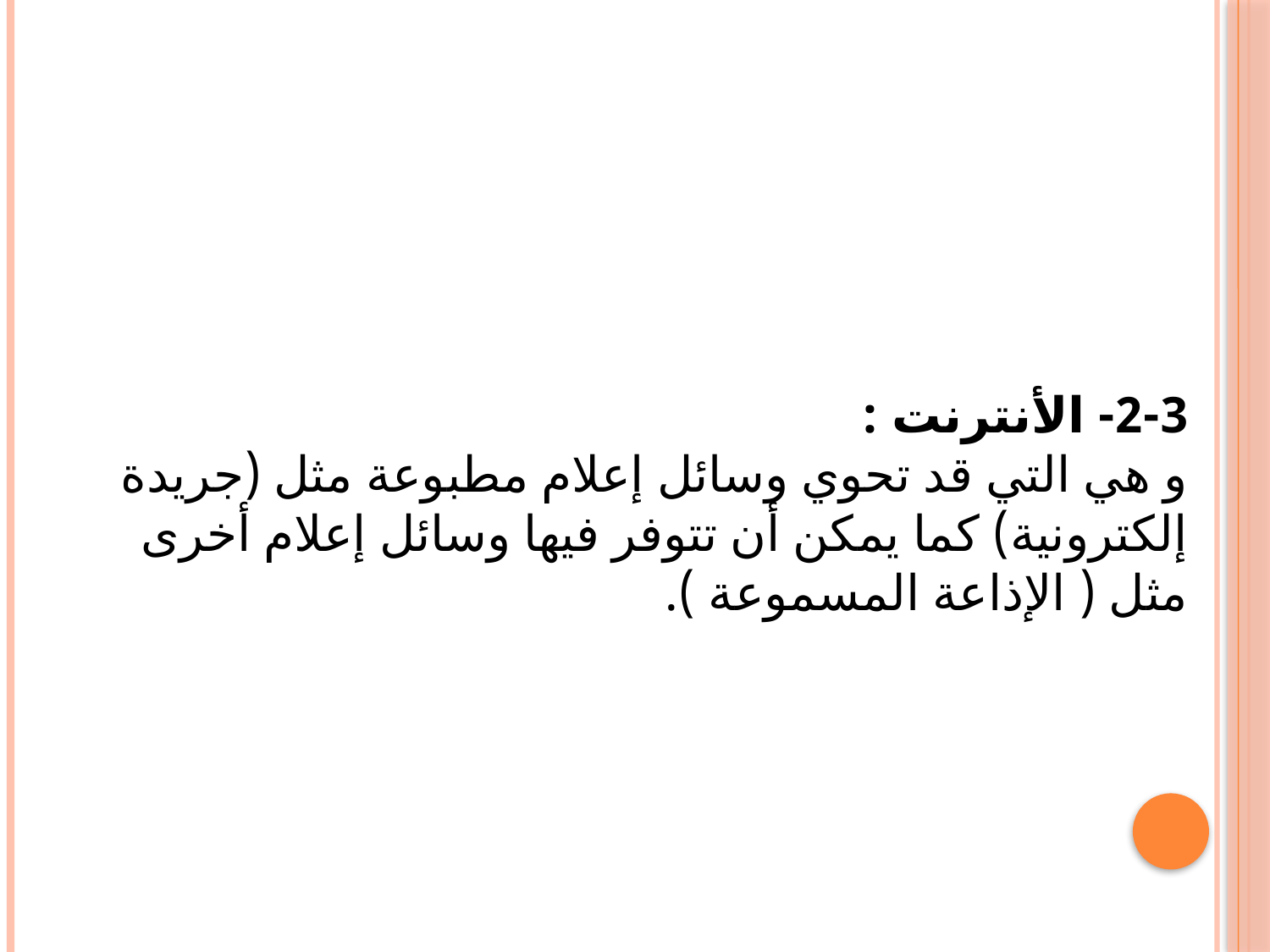

2-3- الأنترنت :
و هي التي قد تحوي وسائل إعلام مطبوعة مثل (جريدة إلكترونية) كما يمكن أن تتوفر فيها وسائل إعلام أخرى مثل ( الإذاعة المسموعة ).